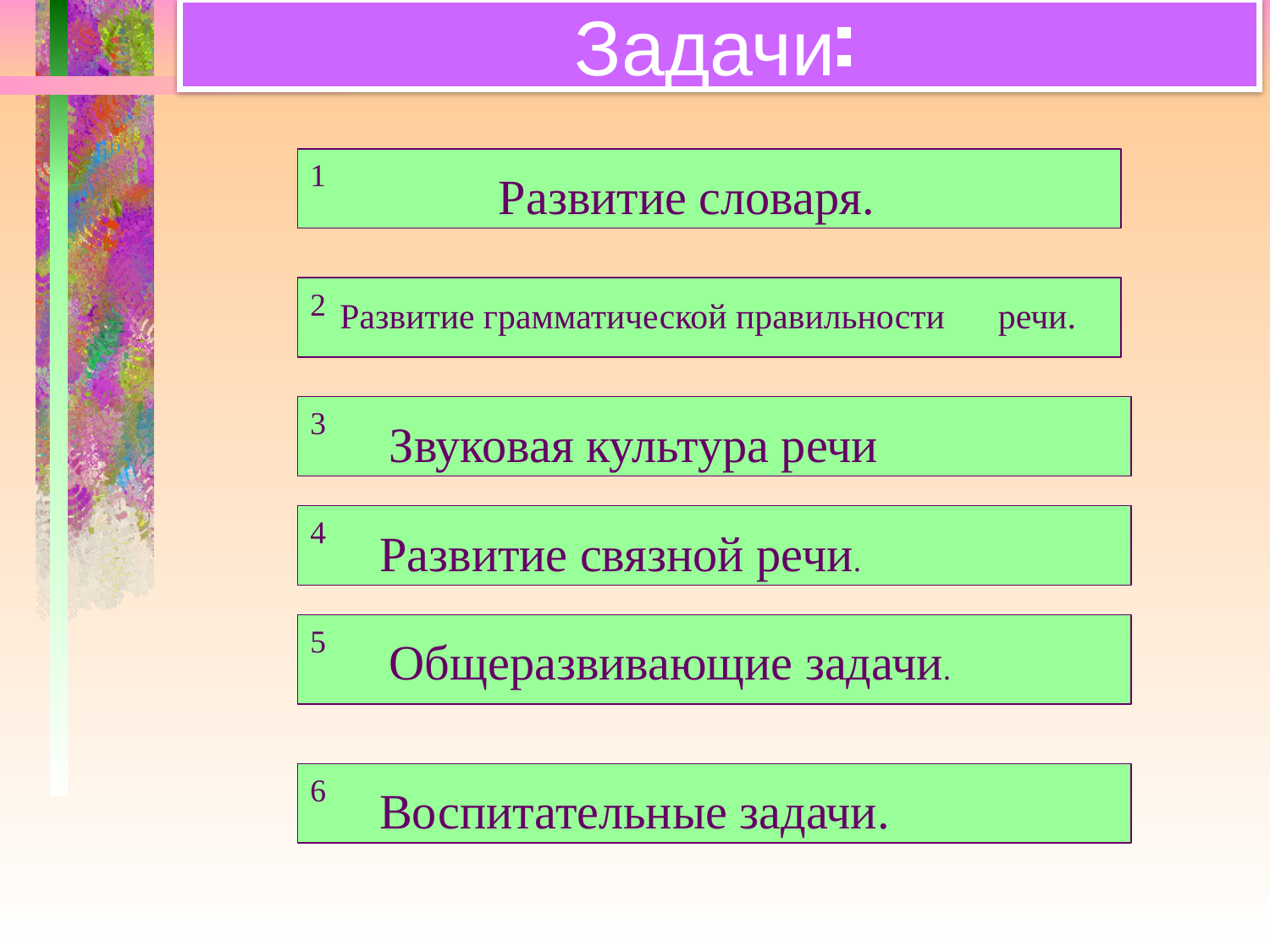

# Задачи:
1
Развитие словаря.
2
Развитие грамматической правильности      речи.
3
Звуковая культура речи
Развитие связной речи.
4
Развитие связной речи.
5
Общеразвивающие задачи.
6
Воспитательные задачи.